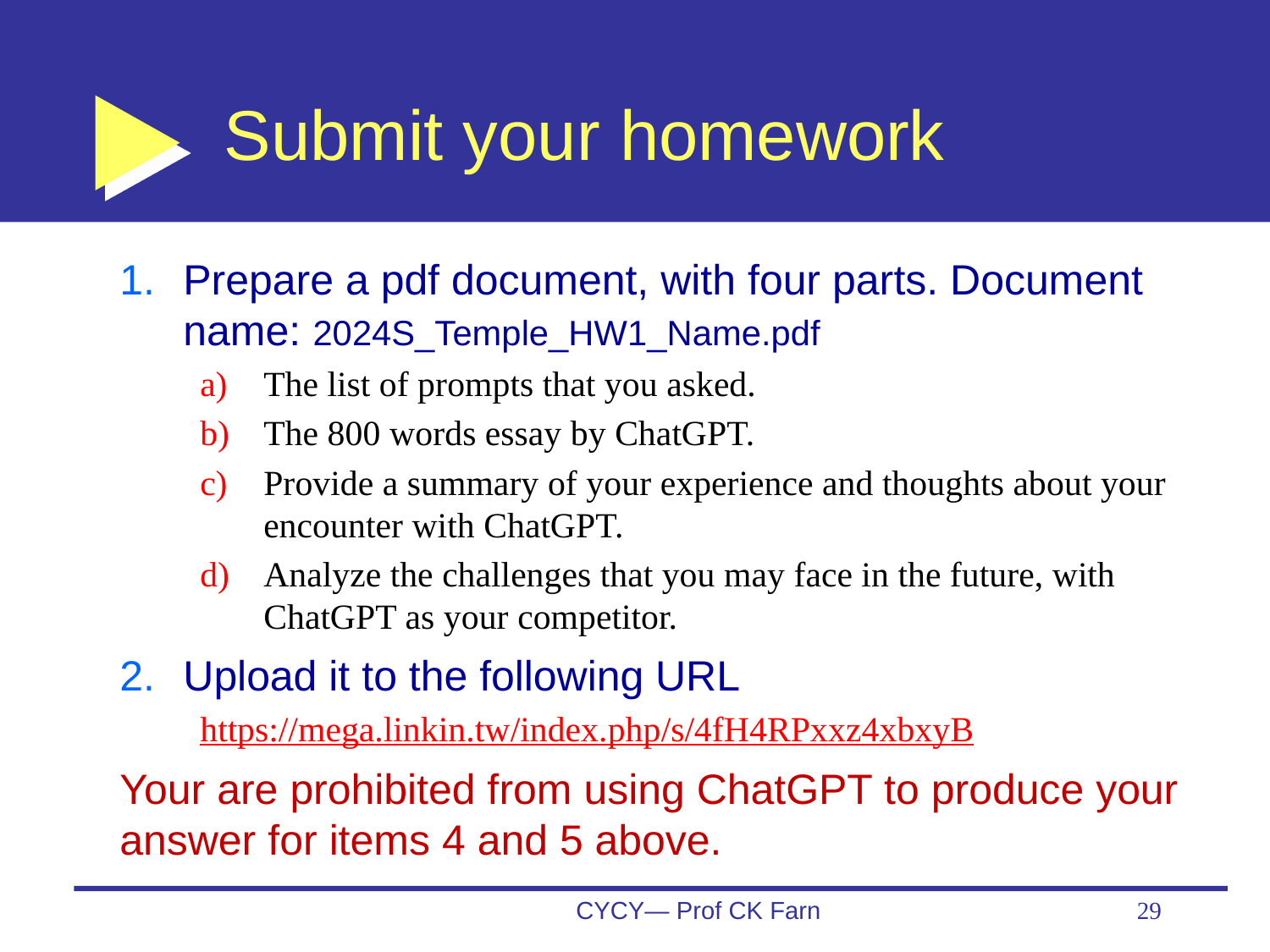

# Submit your homework
Prepare a pdf document, with four parts. Document name: 2024S_Temple_HW1_Name.pdf
The list of prompts that you asked.
The 800 words essay by ChatGPT.
Provide a summary of your experience and thoughts about your encounter with ChatGPT.
Analyze the challenges that you may face in the future, with ChatGPT as your competitor.
Upload it to the following URL
https://mega.linkin.tw/index.php/s/4fH4RPxxz4xbxyB
Your are prohibited from using ChatGPT to produce your answer for items 4 and 5 above.
CYCY— Prof CK Farn
29